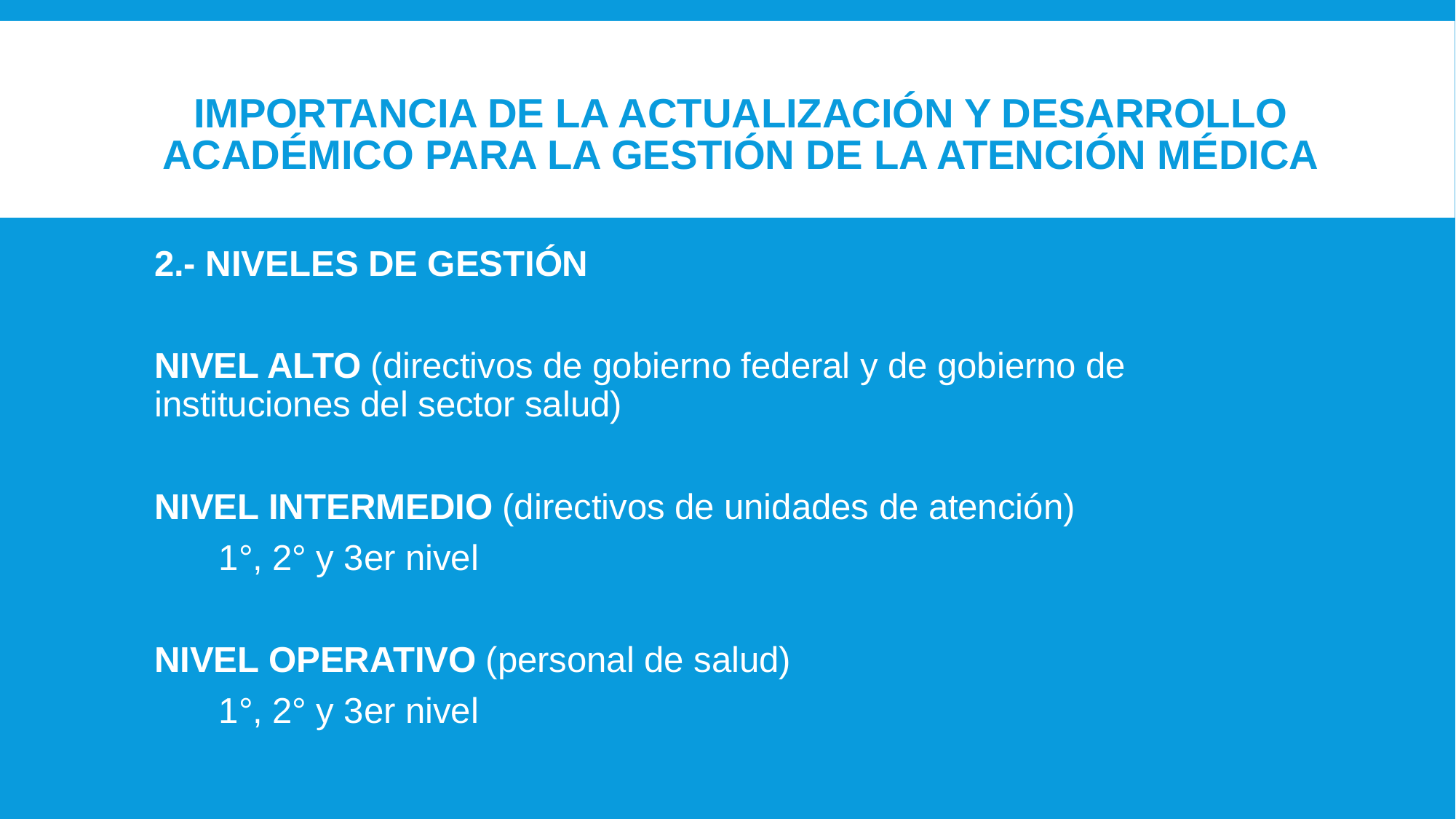

# IMPORTANCIA DE LA ACTUALIZACIÓN Y DESARROLLO ACADÉMICO PARA LA GESTIÓN DE LA ATENCIÓN MÉDICA
2.- NIVELES DE GESTIÓN

NIVEL ALTO (directivos de gobierno federal y de gobierno de instituciones del sector salud)

NIVEL INTERMEDIO (directivos de unidades de atención)
	1°, 2° y 3er nivel

NIVEL OPERATIVO (personal de salud)
	1°, 2° y 3er nivel